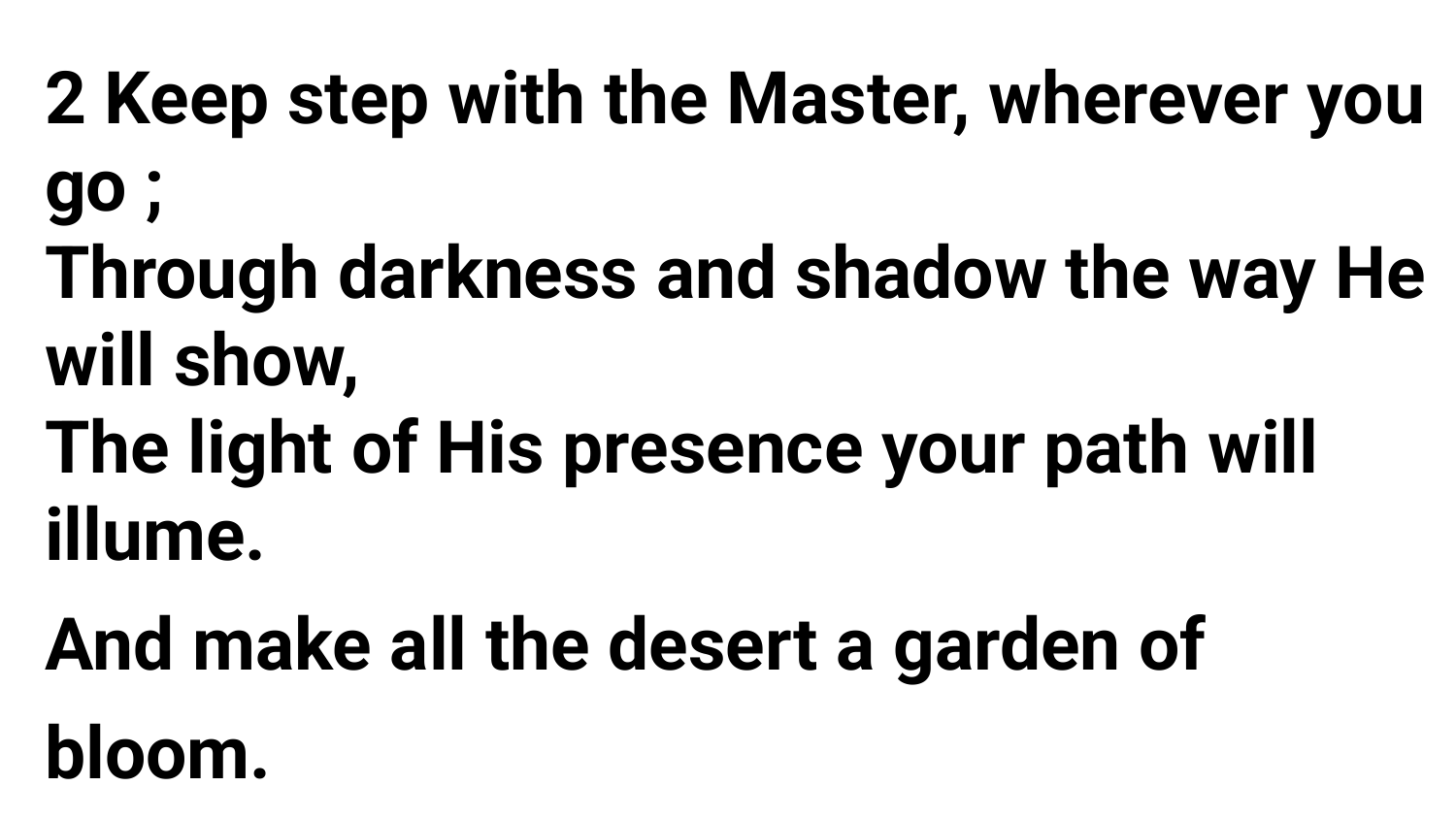

2 Keep step with the Master, wherever you go ;
Through darkness and shadow the way He will show,
The light of His presence your path will illume.
And make all the desert a garden of bloom.